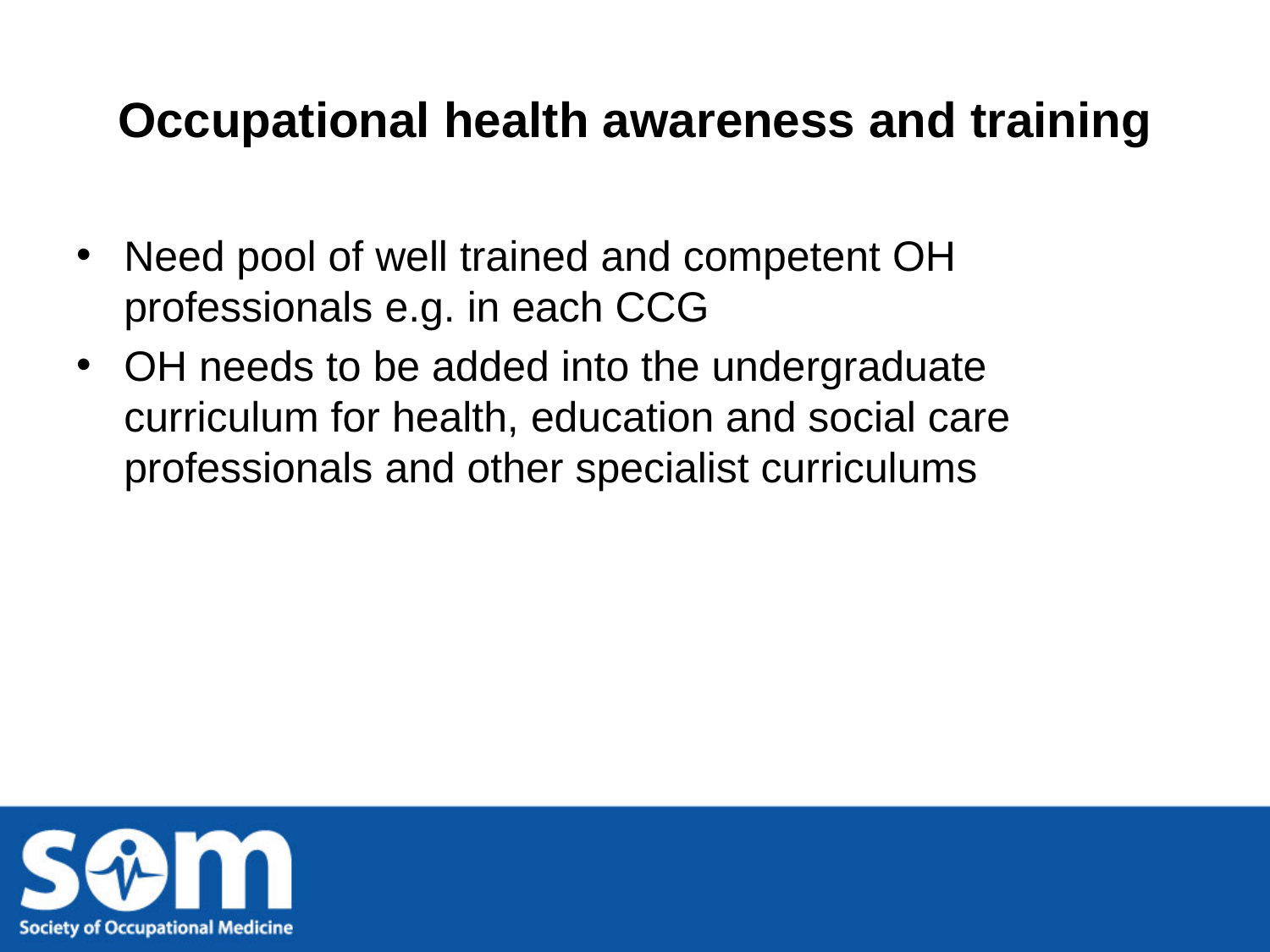

# Occupational health awareness and training
Need pool of well trained and competent OH professionals e.g. in each CCG
OH needs to be added into the undergraduate curriculum for health, education and social care professionals and other specialist curriculums